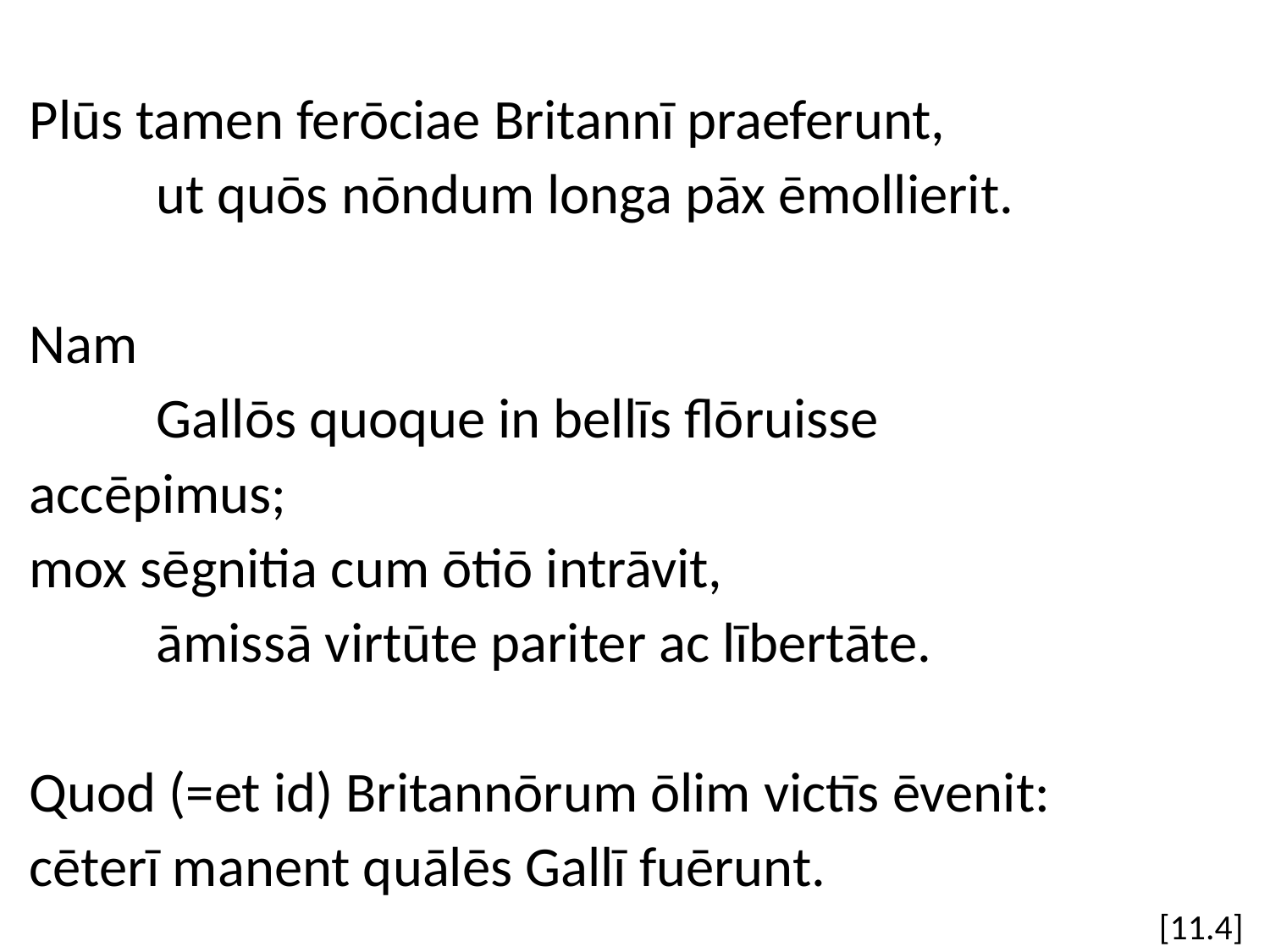

Plūs tamen ferōciae Britannī praeferunt,
	ut quōs nōndum longa pāx ēmollierit.

Nam
	Gallōs quoque in bellīs flōruisse
accēpimus;
mox sēgnitia cum ōtiō intrāvit,
	āmissā virtūte pariter ac lībertāte.

Quod (=et id) Britannōrum ōlim victīs ēvenit:
cēterī manent quālēs Gallī fuērunt.
[11.4]
#